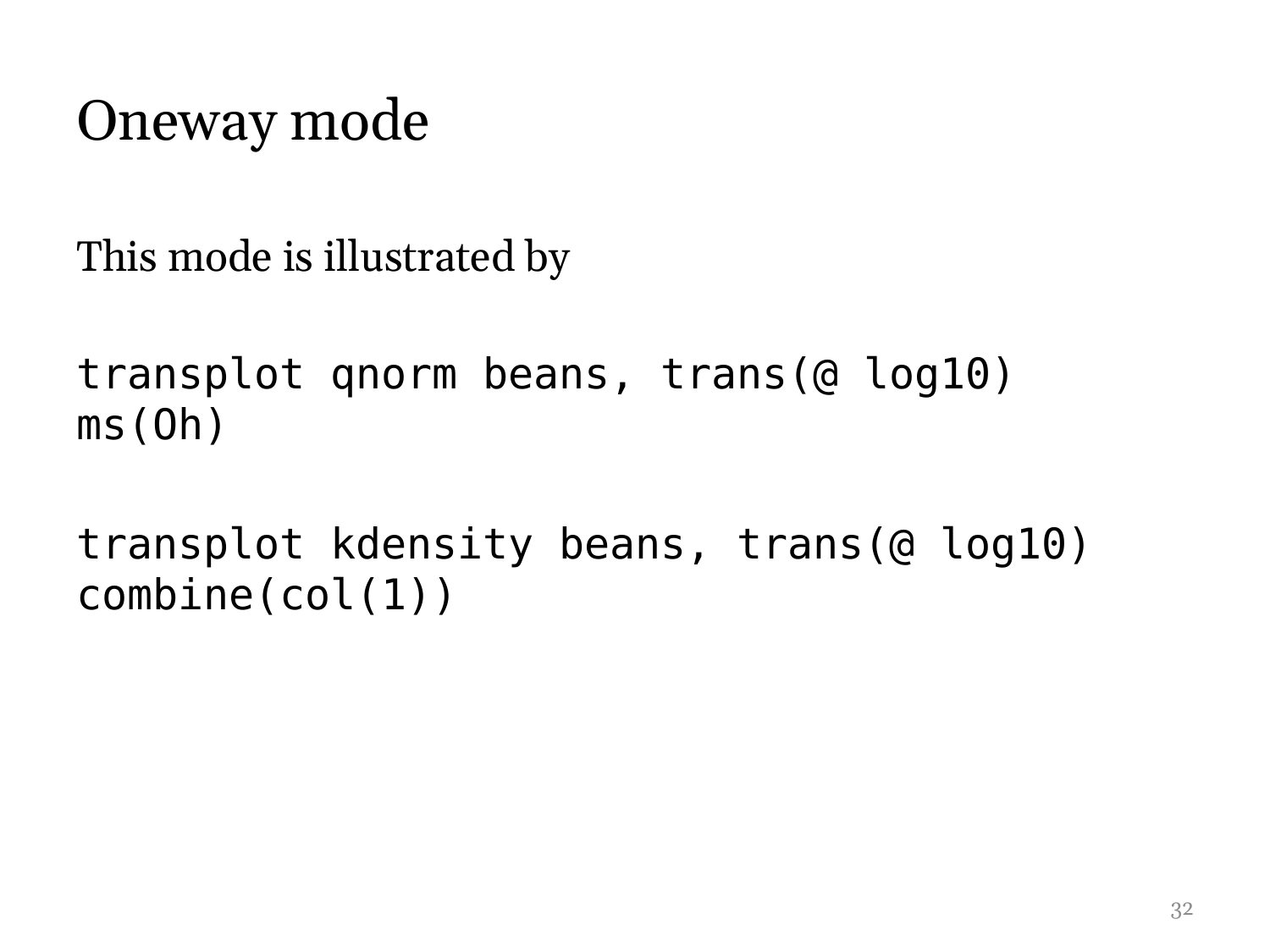

# Oneway mode
This mode is illustrated by

transplot qnorm beans, trans(@ log10) ms(Oh)

transplot kdensity beans, trans(@ log10) combine(col(1))

32